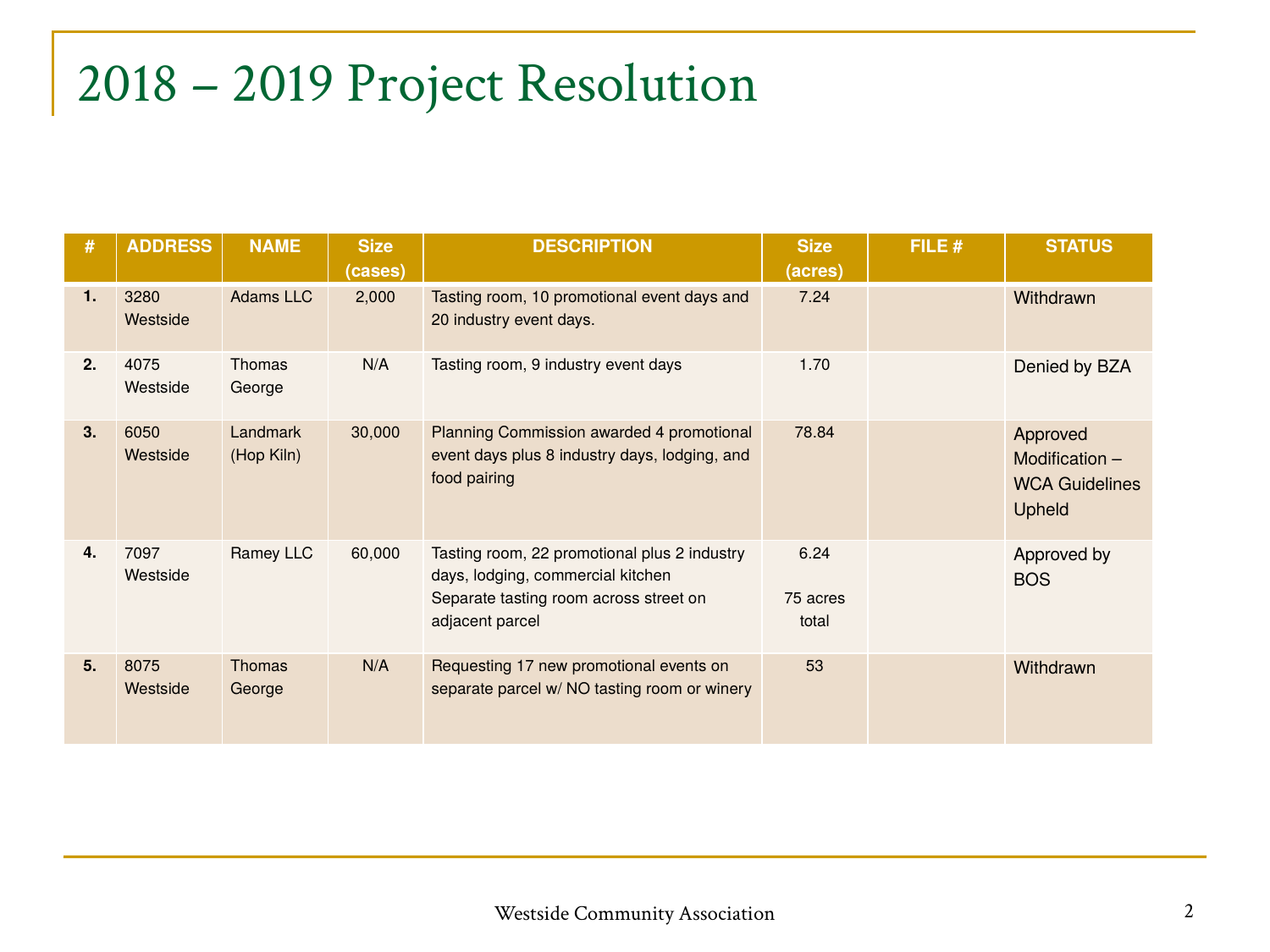

# 2018 – 2019 Project Resolution
| # | ADDRESS | NAME | Size (cases) | DESCRIPTION | Size (acres) | FILE # | STATUS |
| --- | --- | --- | --- | --- | --- | --- | --- |
| 1. | 3280 Westside | Adams LLC | 2,000 | Tasting room, 10 promotional event days and 20 industry event days. | 7.24 |  | Withdrawn |
| 2. | 4075 Westside | Thomas George | N/A | Tasting room, 9 industry event days | 1.70 |  | Denied by BZA |
| 3. | 6050 Westside | Landmark (Hop Kiln) | 30,000 | Planning Commission awarded 4 promotional event days plus 8 industry days, lodging, and food pairing | 78.84 |  | Approved Modification – WCA Guidelines Upheld |
| 4. | 7097 Westside | Ramey LLC | 60,000 | Tasting room, 22 promotional plus 2 industry days, lodging, commercial kitchen Separate tasting room across street on adjacent parcel | 6.24   75 acres total |  | Approved by BOS |
| 5. | 8075 Westside | Thomas George | N/A | Requesting 17 new promotional events on separate parcel w/ NO tasting room or winery | 53 |  | Withdrawn |
2
Westside Community Association